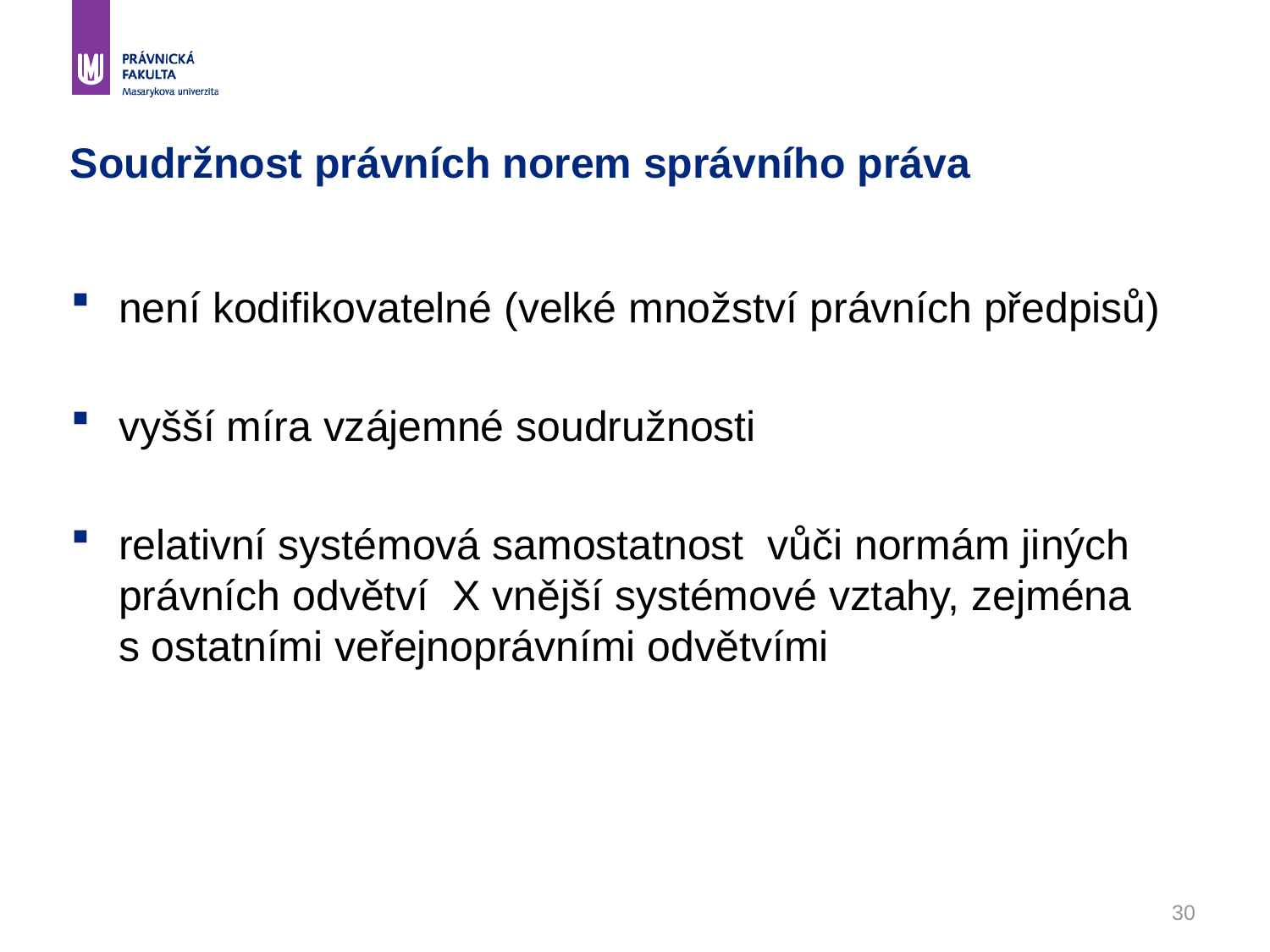

# Soudržnost právních norem správního práva
není kodifikovatelné (velké množství právních předpisů)

vyšší míra vzájemné soudružnosti

relativní systémová samostatnost  vůči normám jiných právních odvětví  X vnější systémové vztahy, zejména s ostatními veřejnoprávními odvětvími

30